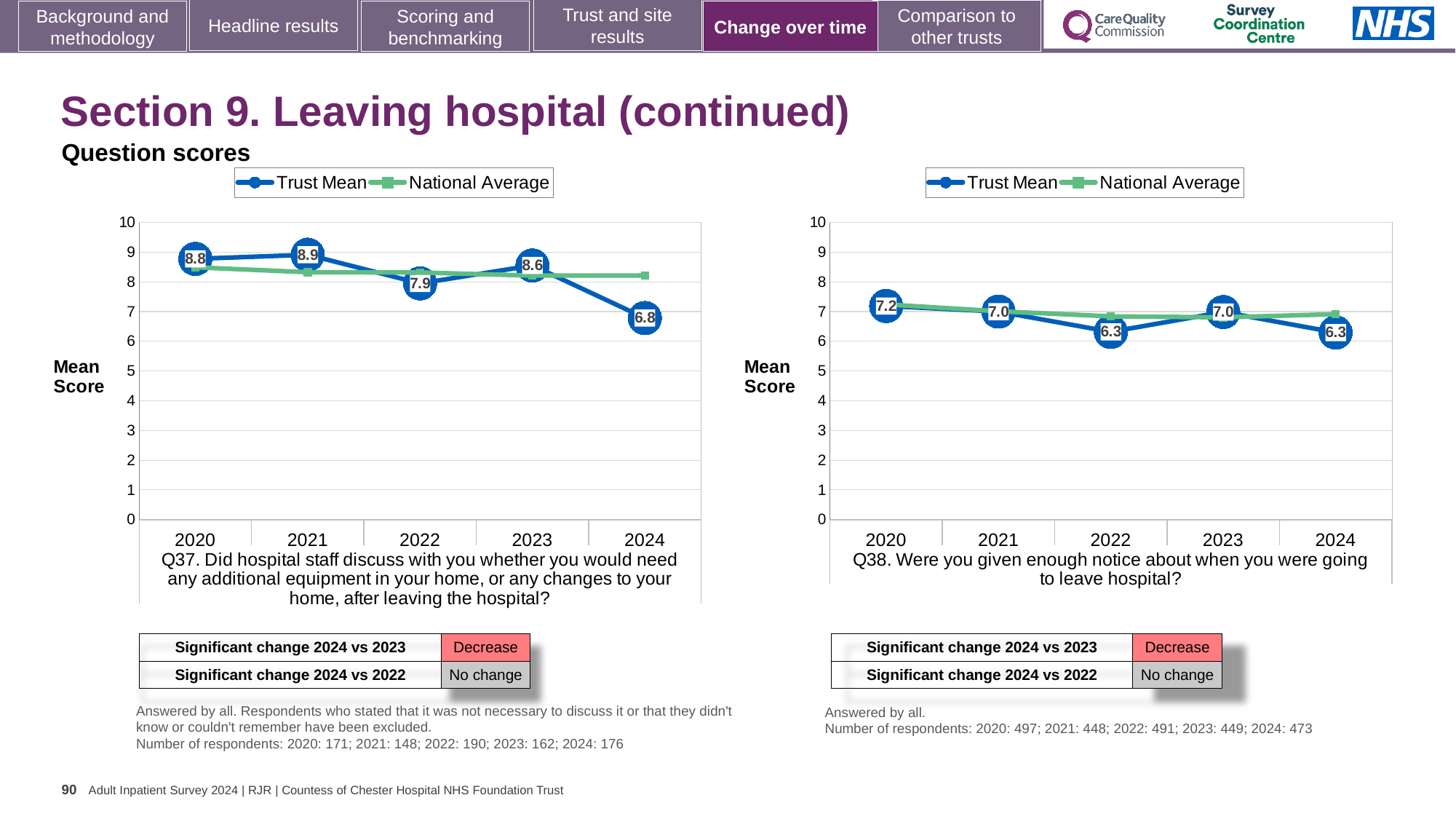

# Section 9. Leaving hospital (continued)
Question scores

### Chart

| Category | Trust Mean | National Average |
|---|---|---|
| 2020 | 8.774777314793775 | 8.490321820569648 |
| 2021 | 8.914702689452353 | 8.325088969043222 |
| 2022 | 7.949677628979884 | 8.316835780272935 |
| 2023 | 8.55431391701369 | 8.211620135815137 |
| 2024 | 6.784413941871597 | 8.2169881909637 |

### Chart

| Category | Trust Mean | National Average |
|---|---|---|
| 2020 | 7.189294022145127 | 7.242264888289665 |
| 2021 | 6.999778389682287 | 7.011623849735098 |
| 2022 | 6.318234499856053 | 6.839223856844479 |
| 2023 | 6.986982194133168 | 6.807026325349589 |
| 2024 | 6.29702889651385 | 6.911855780507437 |
| Significant change 2024 vs 2023 | Decrease |
| --- | --- |
| Significant change 2024 vs 2022 | No change |
| Significant change 2024 vs 2023 | Decrease |
| --- | --- |
| Significant change 2024 vs 2022 | No change |
Answered by all. Respondents who stated that it was not necessary to discuss it or that they didn't know or couldn't remember have been excluded.
Number of respondents: 2020: 171; 2021: 148; 2022: 190; 2023: 162; 2024: 176

Answered by all.
Number of respondents: 2020: 497; 2021: 448; 2022: 491; 2023: 449; 2024: 473

90